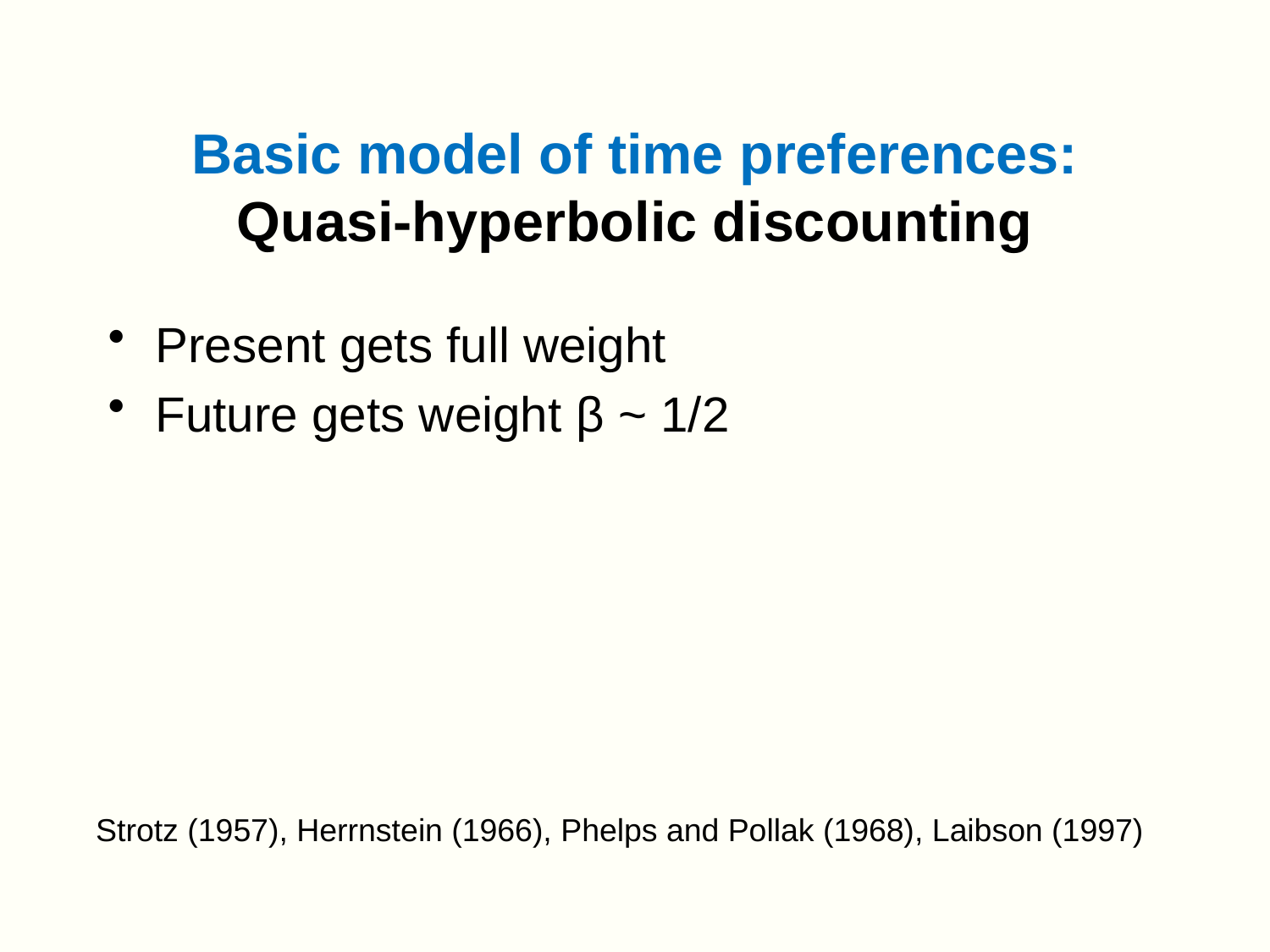

# Basic model of time preferences: Quasi-hyperbolic discounting
Present gets full weight
Future gets weight β ~ 1/2
Strotz (1957), Herrnstein (1966), Phelps and Pollak (1968), Laibson (1997)